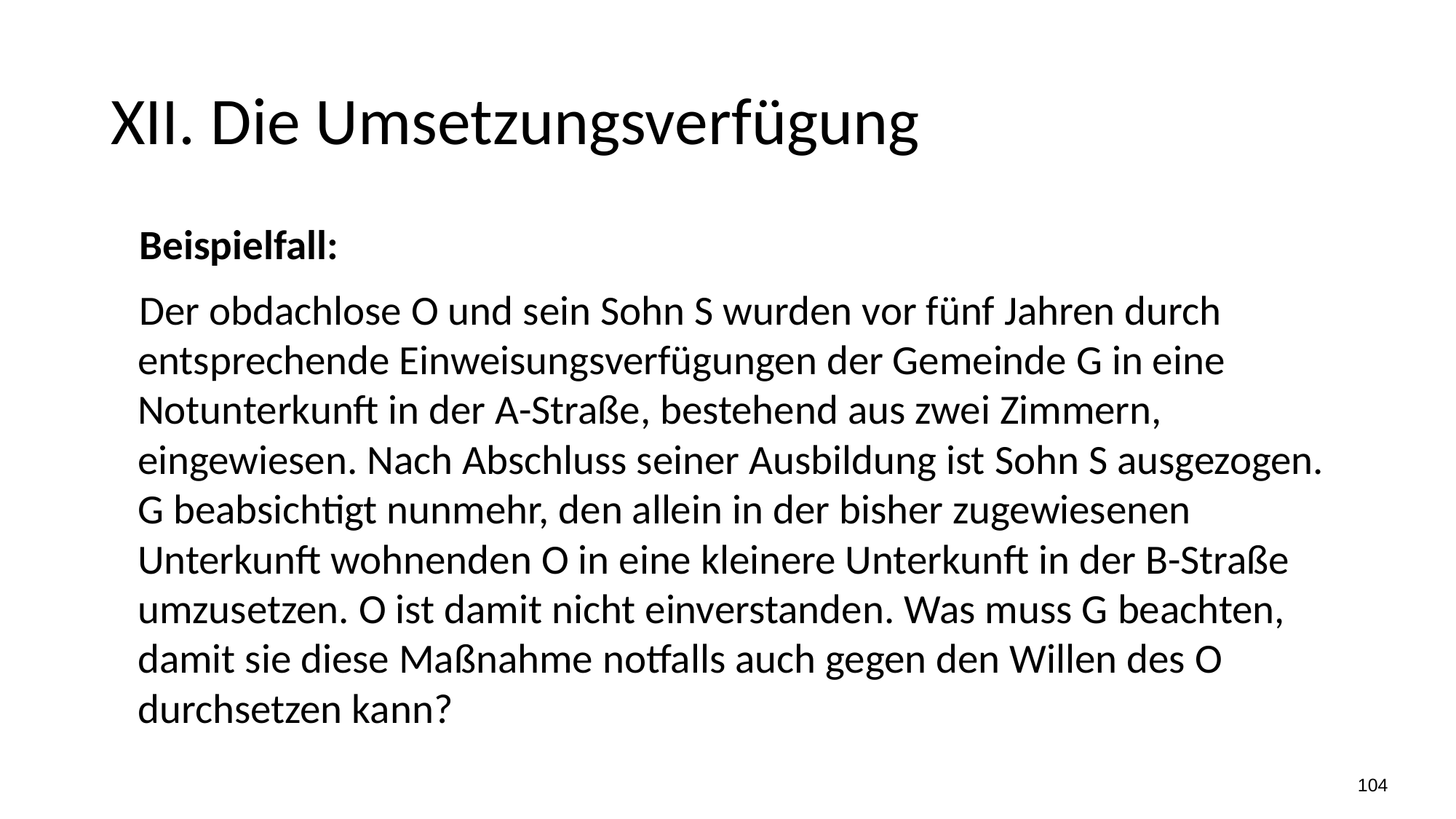

# XII. Die Umsetzungsverfügung
   Beispielfall:
   Der obdachlose O und sein Sohn S wurden vor fünf Jahren durch entsprechende Einweisungsverfügungen der Gemeinde G in eine Notunterkunft in der A-Straße, bestehend aus zwei Zimmern, eingewiesen. Nach Abschluss seiner Ausbildung ist Sohn S ausgezogen. G beabsichtigt nunmehr, den allein in der bisher zugewiesenen Unterkunft wohnenden O in eine kleinere Unterkunft in der B-Straße umzusetzen. O ist damit nicht einverstanden. Was muss G beachten, damit sie diese Maßnahme notfalls auch gegen den Willen des O durchsetzen kann?
104